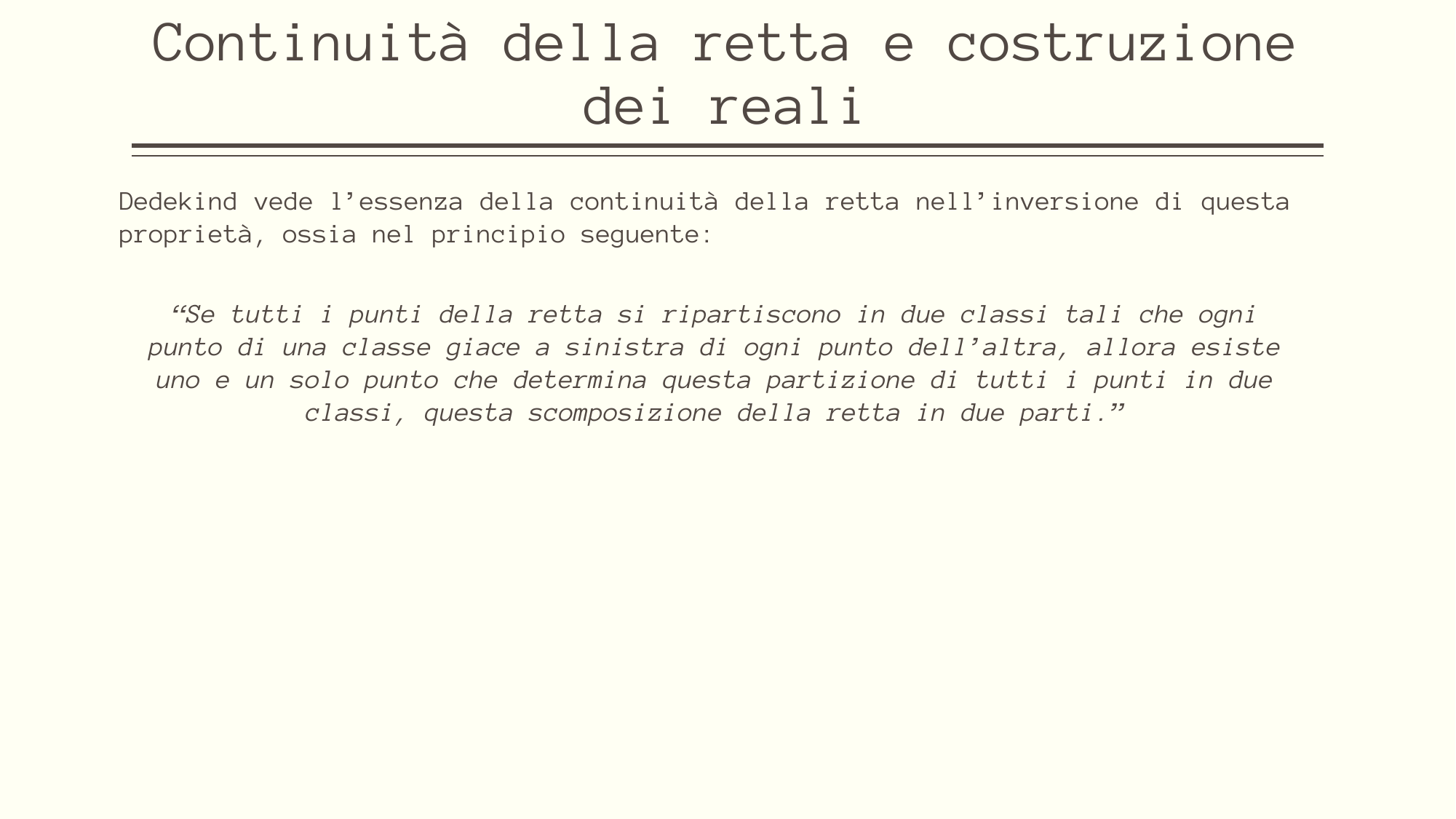

# Continuità della retta e costruzione dei reali
Dedekind vede l’essenza della continuità della retta nell’inversione di questa proprietà, ossia nel principio seguente:
“Se tutti i punti della retta si ripartiscono in due classi tali che ogni punto di una classe giace a sinistra di ogni punto dell’altra, allora esiste uno e un solo punto che determina questa partizione di tutti i punti in due classi, questa scomposizione della retta in due parti.”